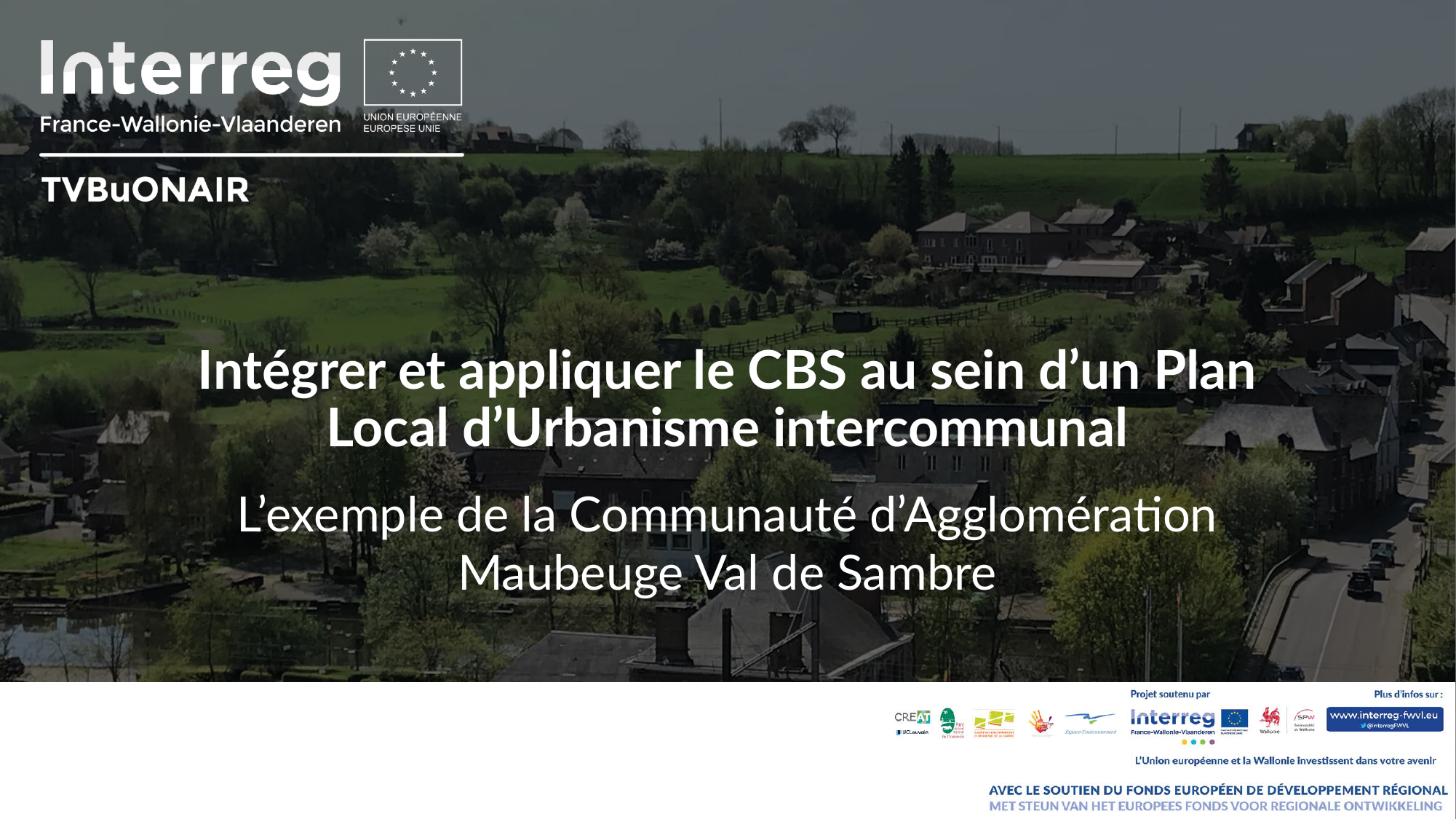

# Intégrer et appliquer le CBS au sein d’un Plan Local d’Urbanisme intercommunal
L’exemple de la Communauté d’Agglomération Maubeuge Val de Sambre